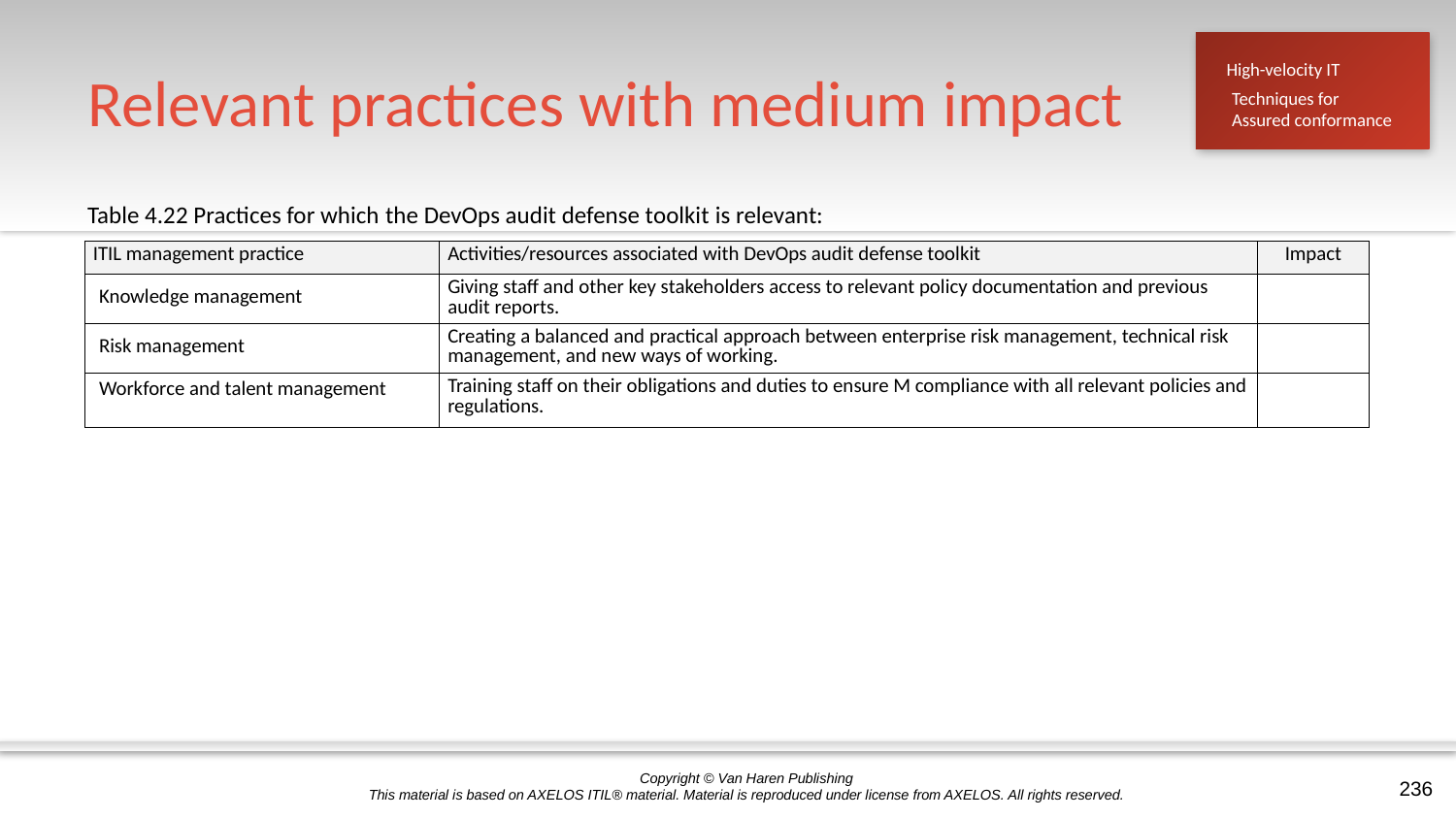

# Relevant practices with medium impact
High-velocity IT
Techniques for
Assured conformance
Table 4.22 Practices for which the DevOps audit defense toolkit is relevant:

| ITIL management practice | Activities/resources associated with DevOps audit defense toolkit | Impact |
| --- | --- | --- |
| Knowledge management | Giving staff and other key stakeholders access to relevant policy documentation and previous audit reports. |  |
| Risk management | Creating a balanced and practical approach between enterprise risk management, technical risk management, and new ways of working. |  |
| Workforce and talent management | Training staff on their obligations and duties to ensure M compliance with all relevant policies and regulations. |  |